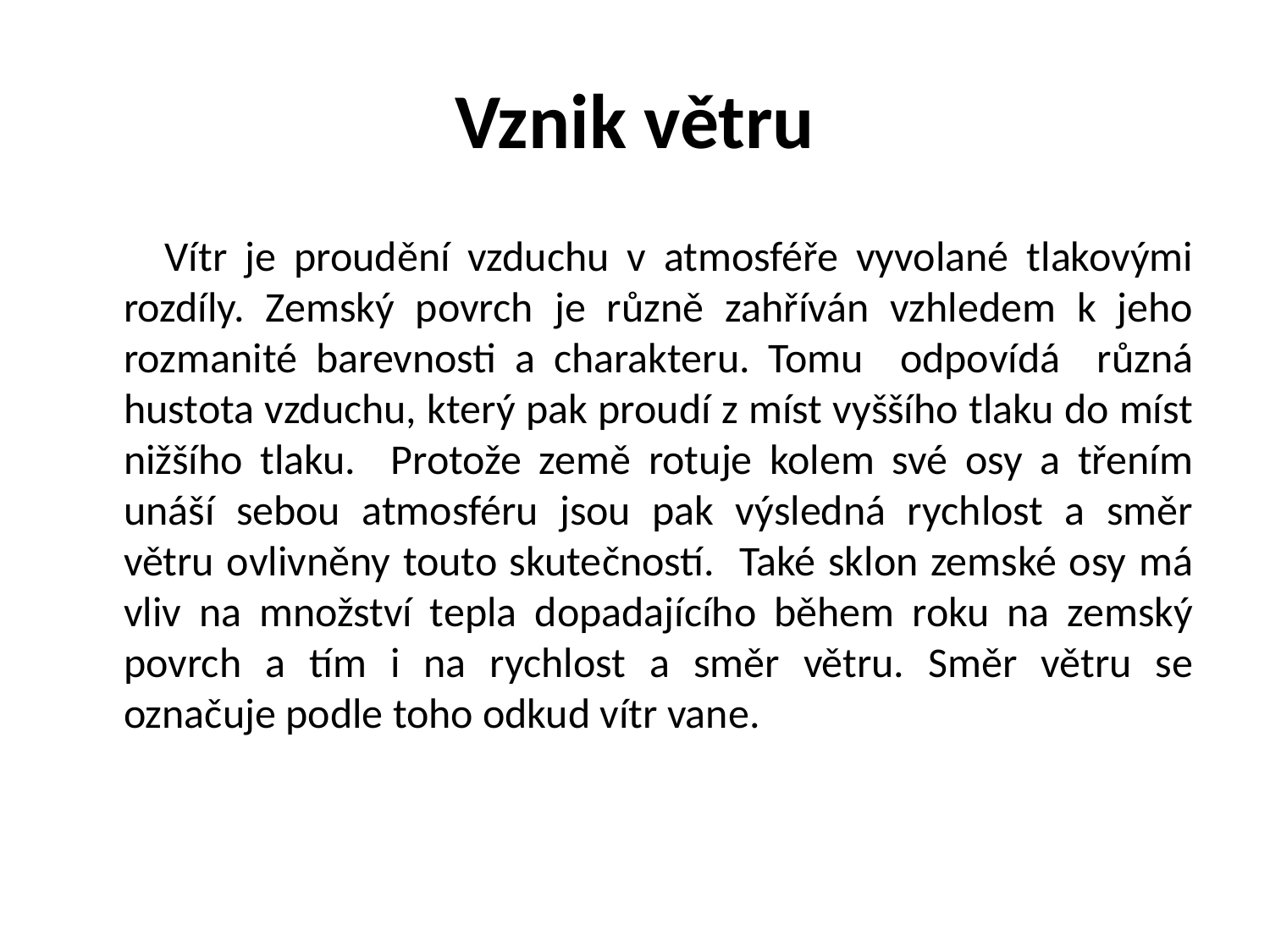

# Vznik větru
     Vítr je proudění vzduchu v atmosféře vyvolané tlakovými rozdíly. Zemský povrch je různě zahříván vzhledem k jeho rozmanité barevnosti a charakteru. Tomu  odpovídá  různá hustota vzduchu, který pak proudí z míst vyššího tlaku do míst nižšího tlaku.  Protože země rotuje kolem své osy a třením unáší sebou atmosféru jsou pak výsledná rychlost a směr větru ovlivněny touto skutečností.  Také sklon zemské osy má vliv na množství tepla dopadajícího během roku na zemský povrch a tím i na rychlost a směr větru. Směr větru se označuje podle toho odkud vítr vane.